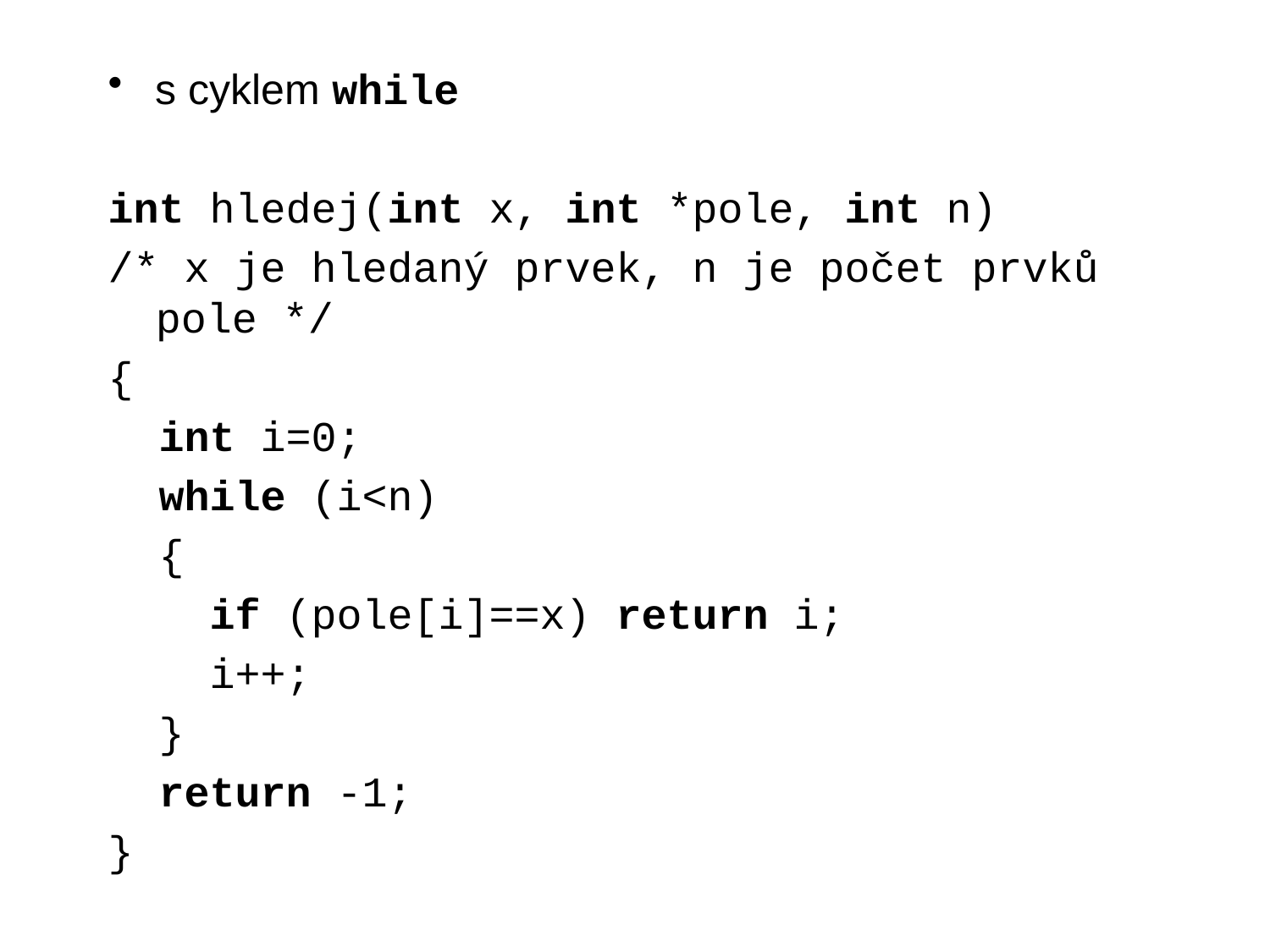

s cyklem while

int hledej(int x, int *pole, int n)
/* x je hledaný prvek, n je počet prvků pole */
{
  int i=0;
  while (i<n)
  {
    if (pole[i]==x) return i;
    i++;
  }
  return -1;
}